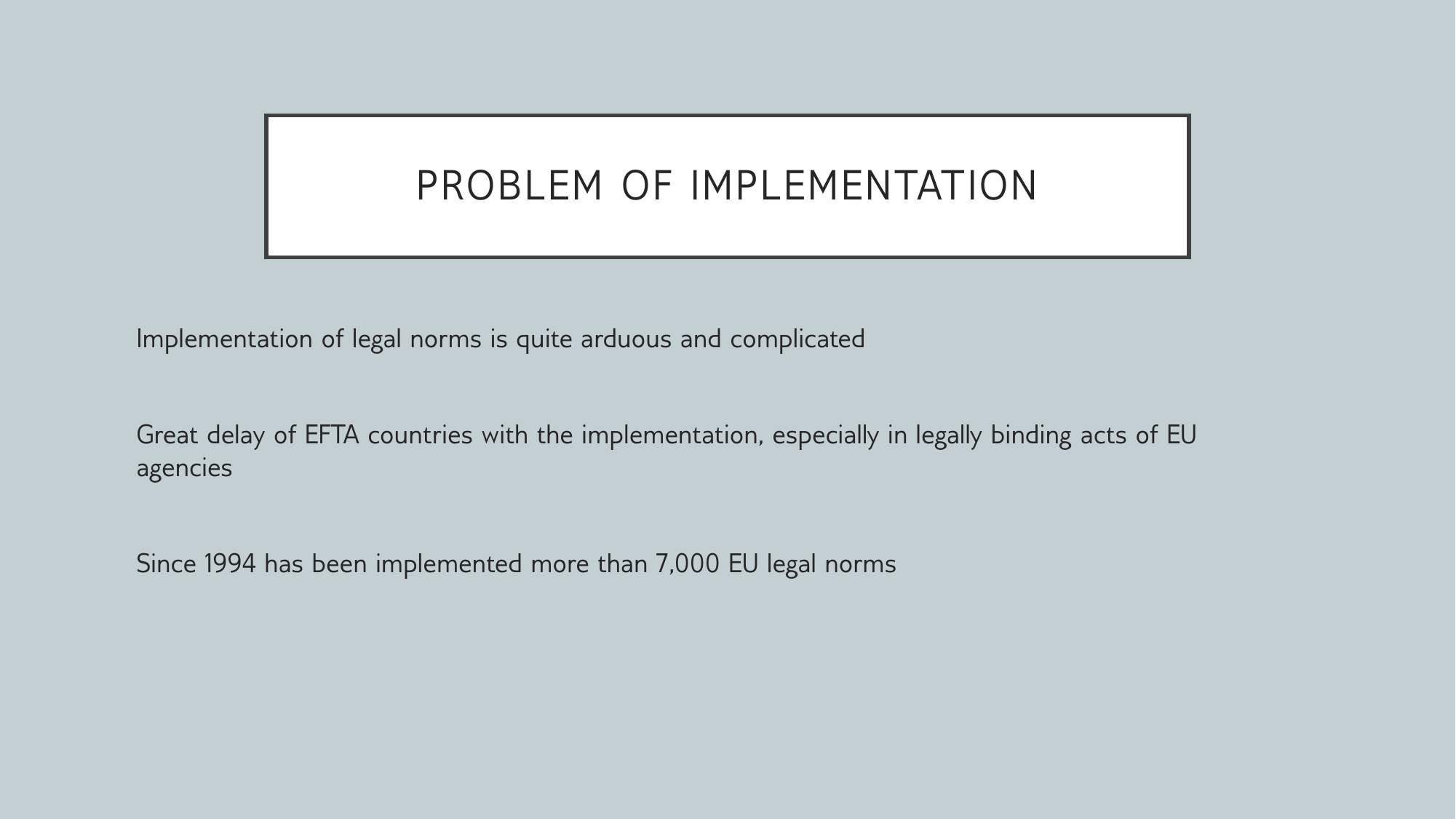

# Problem of implementation
Implementation of legal norms is quite arduous and complicated

Great delay of EFTA countries with the implementation, especially in legally binding acts of EU agencies

Since 1994 has been implemented more than 7,000 EU legal norms